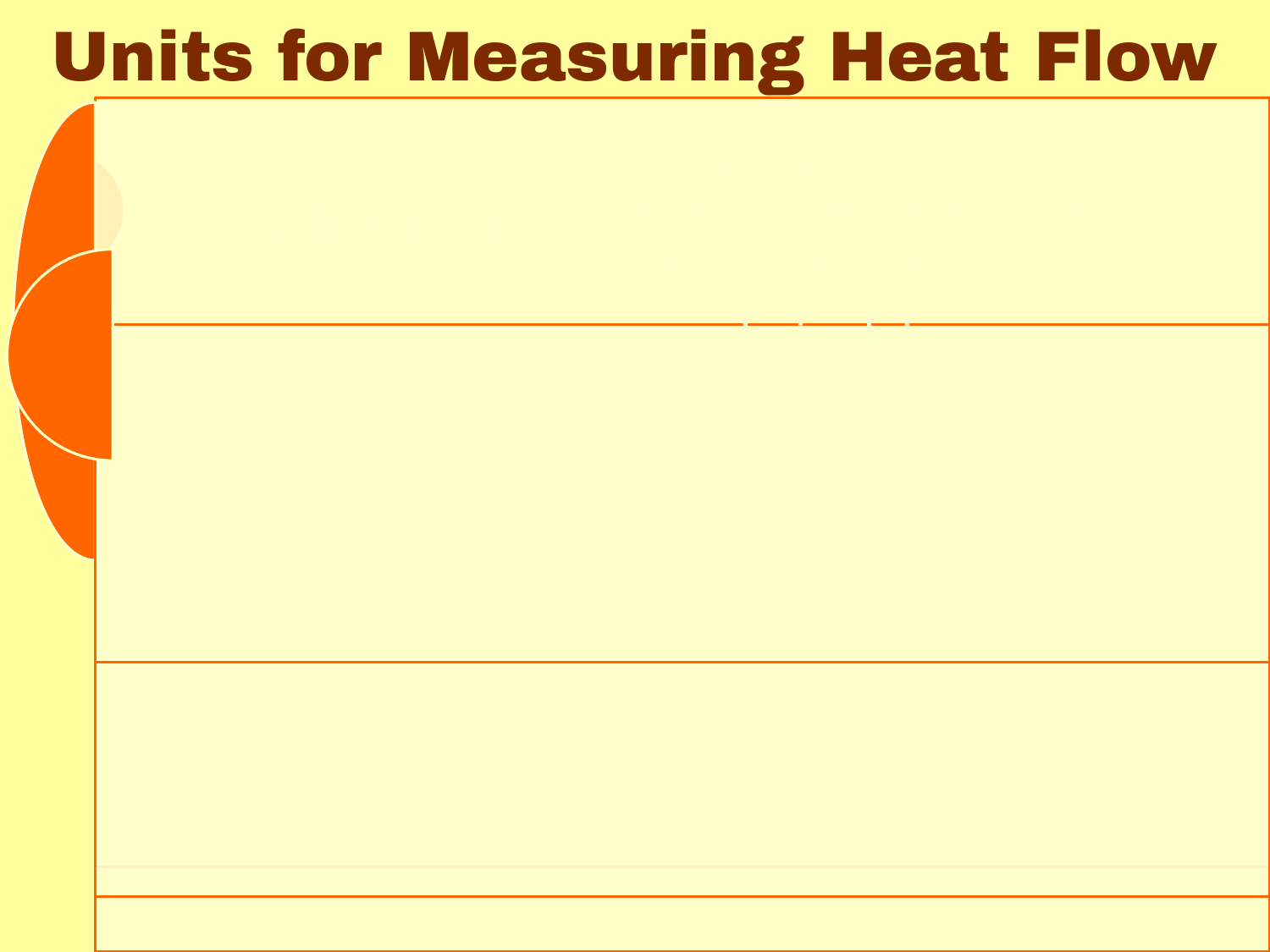

# Units for Measuring Heat Flow
calorie (c)
1 Calorie =
1000 calories
Joule
The quantity of heat that raises the temperature of 1 gram of pure water
calorie- lab
Calorie- food
10 g sugar has 41 Calories means
10 g sugar release 41,000 calories
SI unit of energy
1J = 0.23490 cal
4.184 J = 1 cal